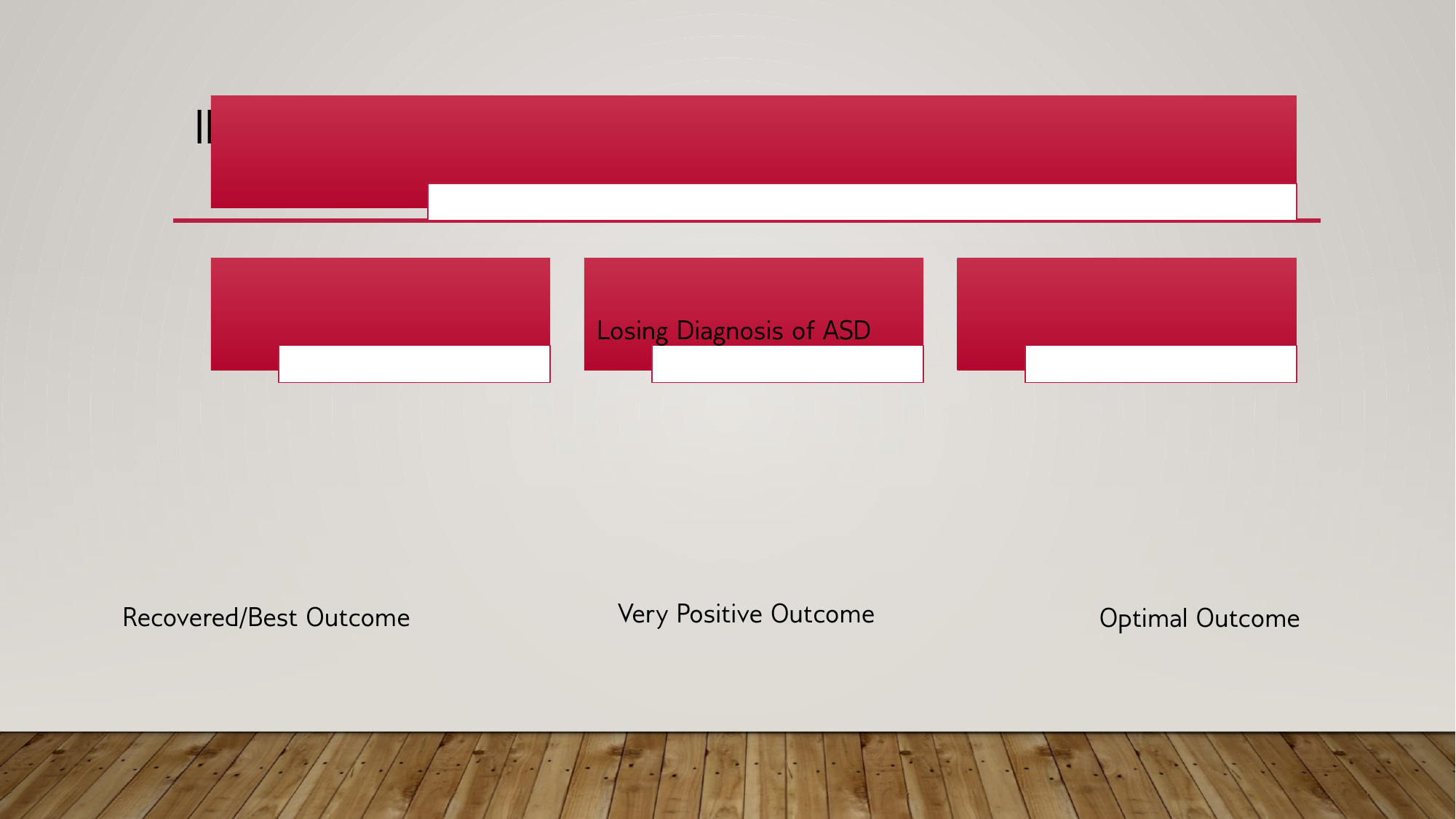

# Interest in Optimal Outcomes : Disagreement in Vocabulary

Losing Diagnosis of ASD
Very Positive Outcome
Recovered/Best Outcome
Optimal Outcome